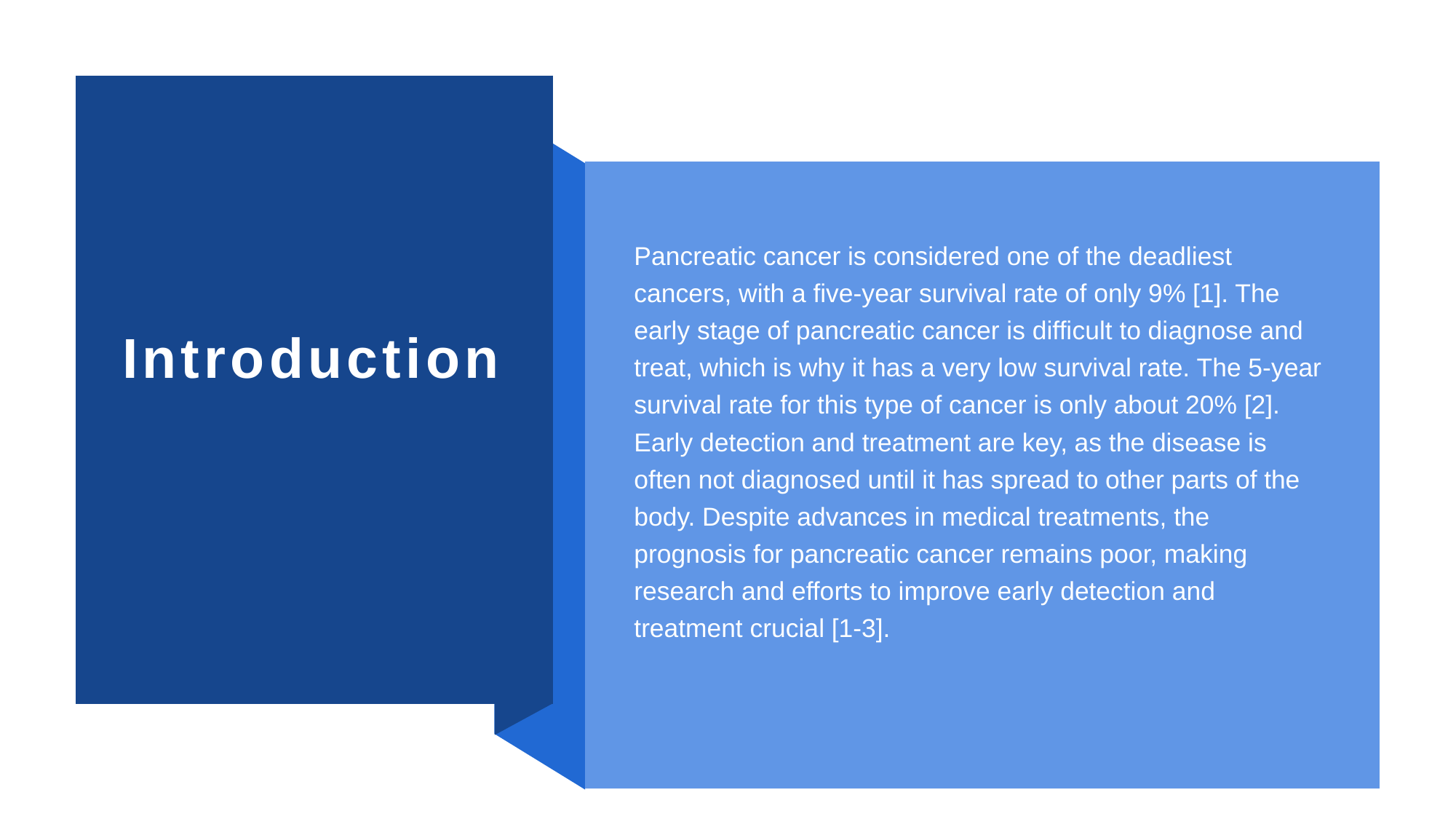

# Introduction

Pancreatic cancer is considered one of the deadliest cancers, with a five-year survival rate of only 9% [1]. The early stage of pancreatic cancer is difficult to diagnose and treat, which is why it has a very low survival rate. The 5-year survival rate for this type of cancer is only about 20% [2]. Early detection and treatment are key, as the disease is often not diagnosed until it has spread to other parts of the body. Despite advances in medical treatments, the prognosis for pancreatic cancer remains poor, making research and efforts to improve early detection and treatment crucial [1-3].